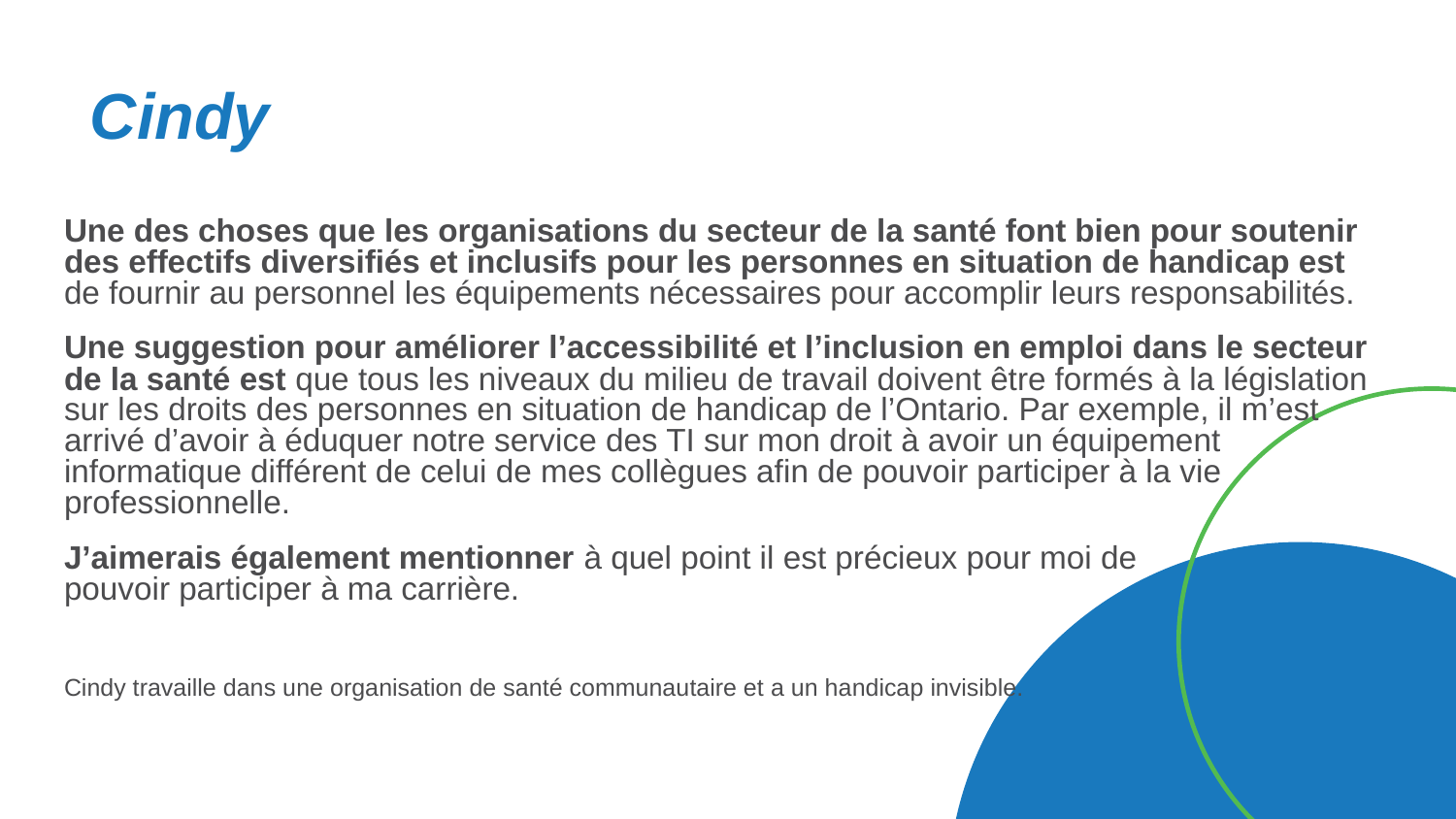

# Cindy
Une des choses que les organisations du secteur de la santé font bien pour soutenir des effectifs diversifiés et inclusifs pour les personnes en situation de handicap est de fournir au personnel les équipements nécessaires pour accomplir leurs responsabilités.
Une suggestion pour améliorer l’accessibilité et l’inclusion en emploi dans le secteur de la santé est que tous les niveaux du milieu de travail doivent être formés à la législation sur les droits des personnes en situation de handicap de l’Ontario. Par exemple, il m’est arrivé d’avoir à éduquer notre service des TI sur mon droit à avoir un équipement informatique différent de celui de mes collègues afin de pouvoir participer à la vie professionnelle.
J’aimerais également mentionner à quel point il est précieux pour moi de
pouvoir participer à ma carrière.

Cindy travaille dans une organisation de santé communautaire et a un handicap invisible.